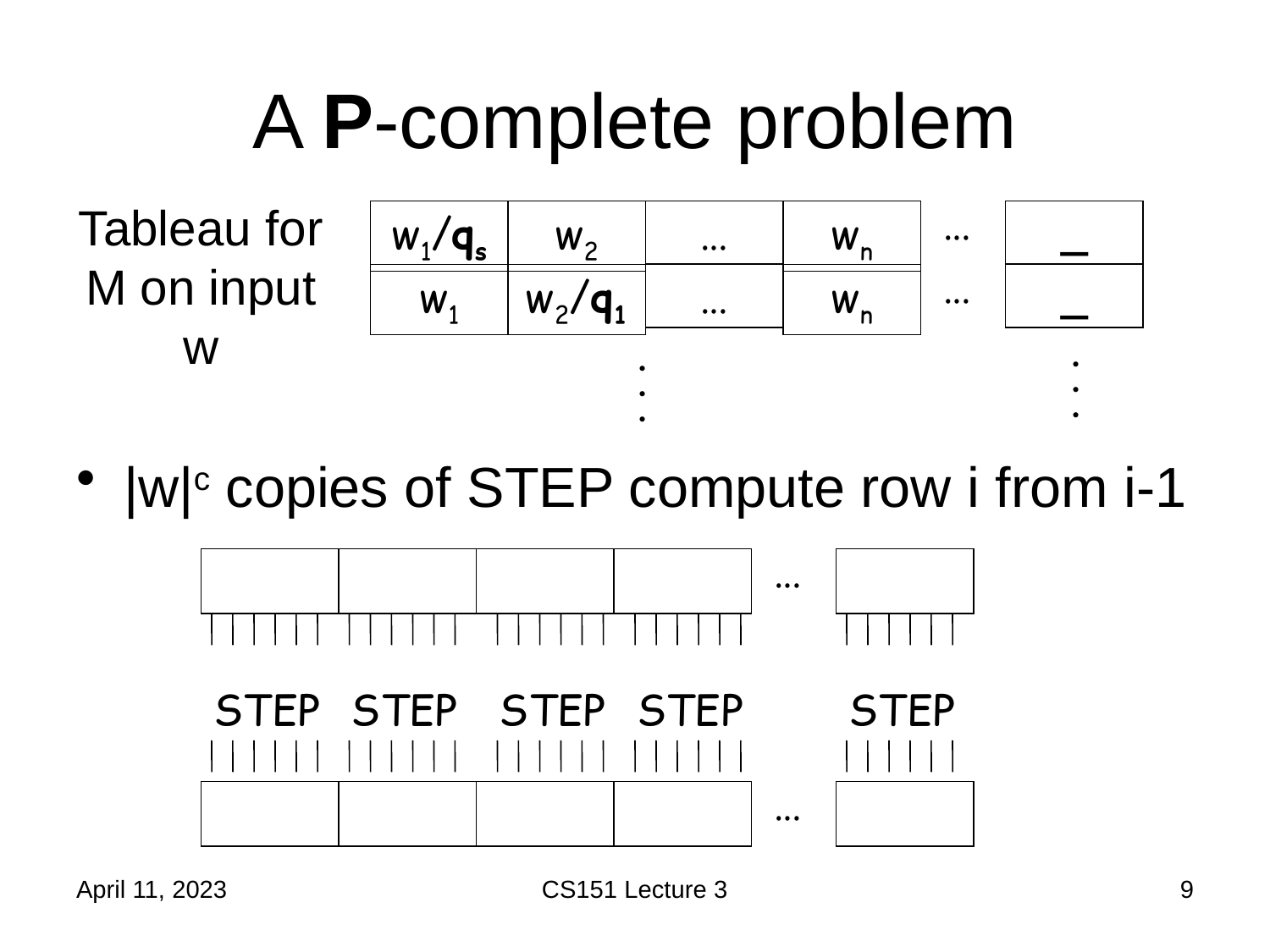

# A P-complete problem
Tableau for M on input w
…
w1/qs
w2
…
wn
_
…
w1
w2/q1
…
wn
_
...
...
|w|c copies of STEP compute row i from i-1
…

STEP
STEP
STEP
STEP
STEP

…

April 11, 2023
CS151 Lecture 3
9